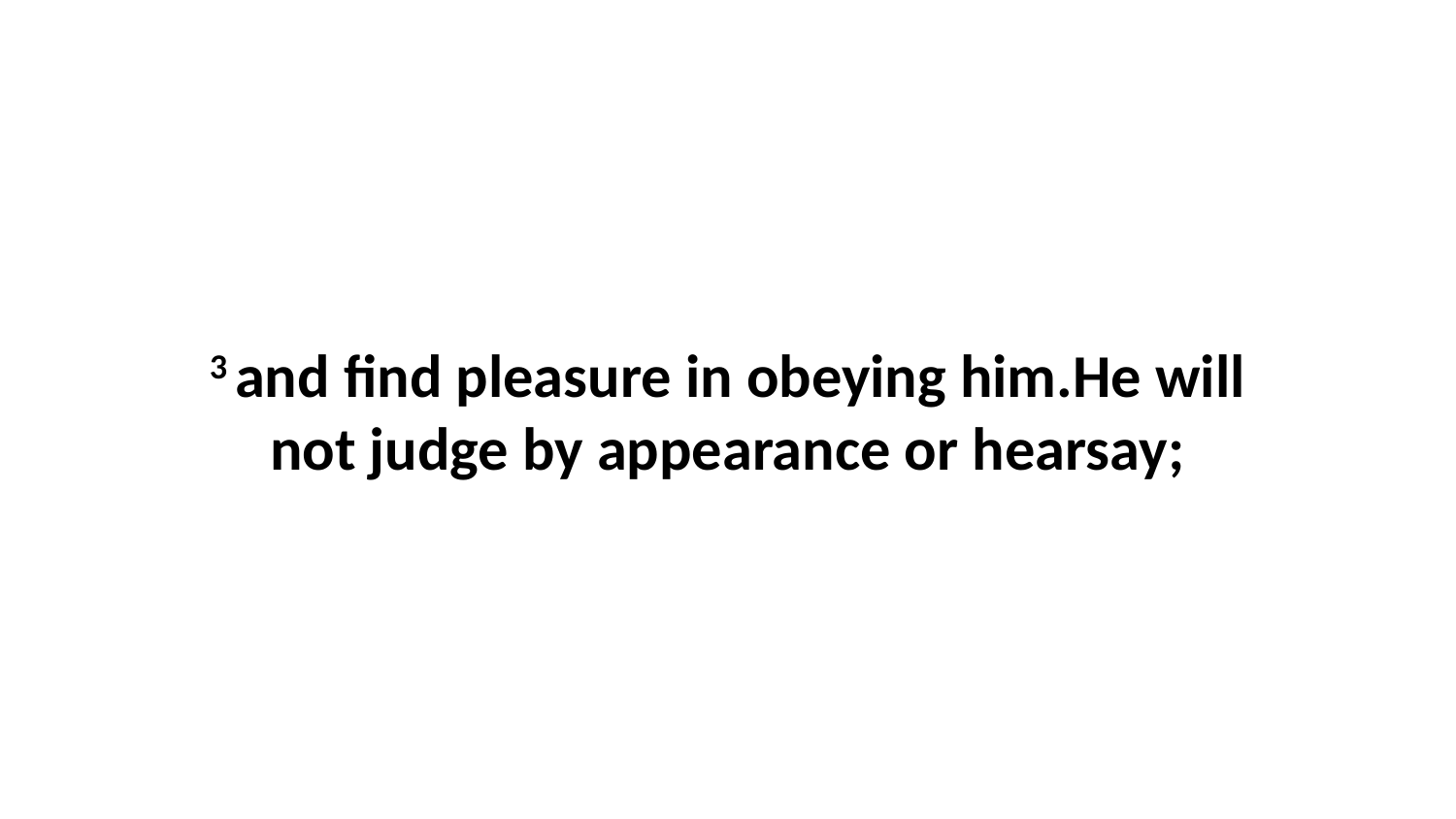

3 and find pleasure in obeying him.He will not judge by appearance or hearsay;